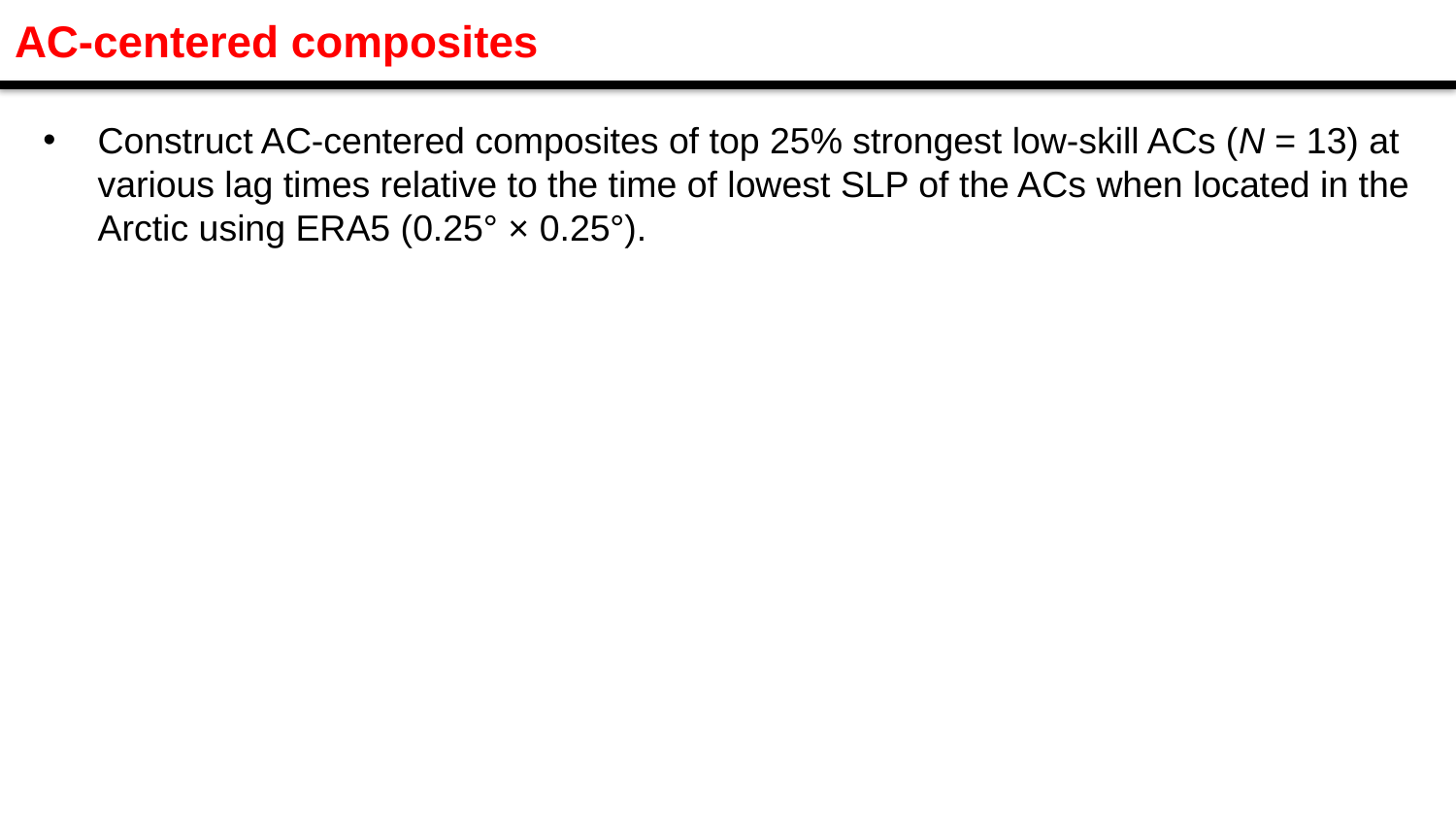

AC-centered composites
Construct AC-centered composites of top 25% strongest low-skill ACs (N = 13) at various lag times relative to the time of lowest SLP of the ACs when located in the Arctic using ERA5 (0.25° × 0.25°).